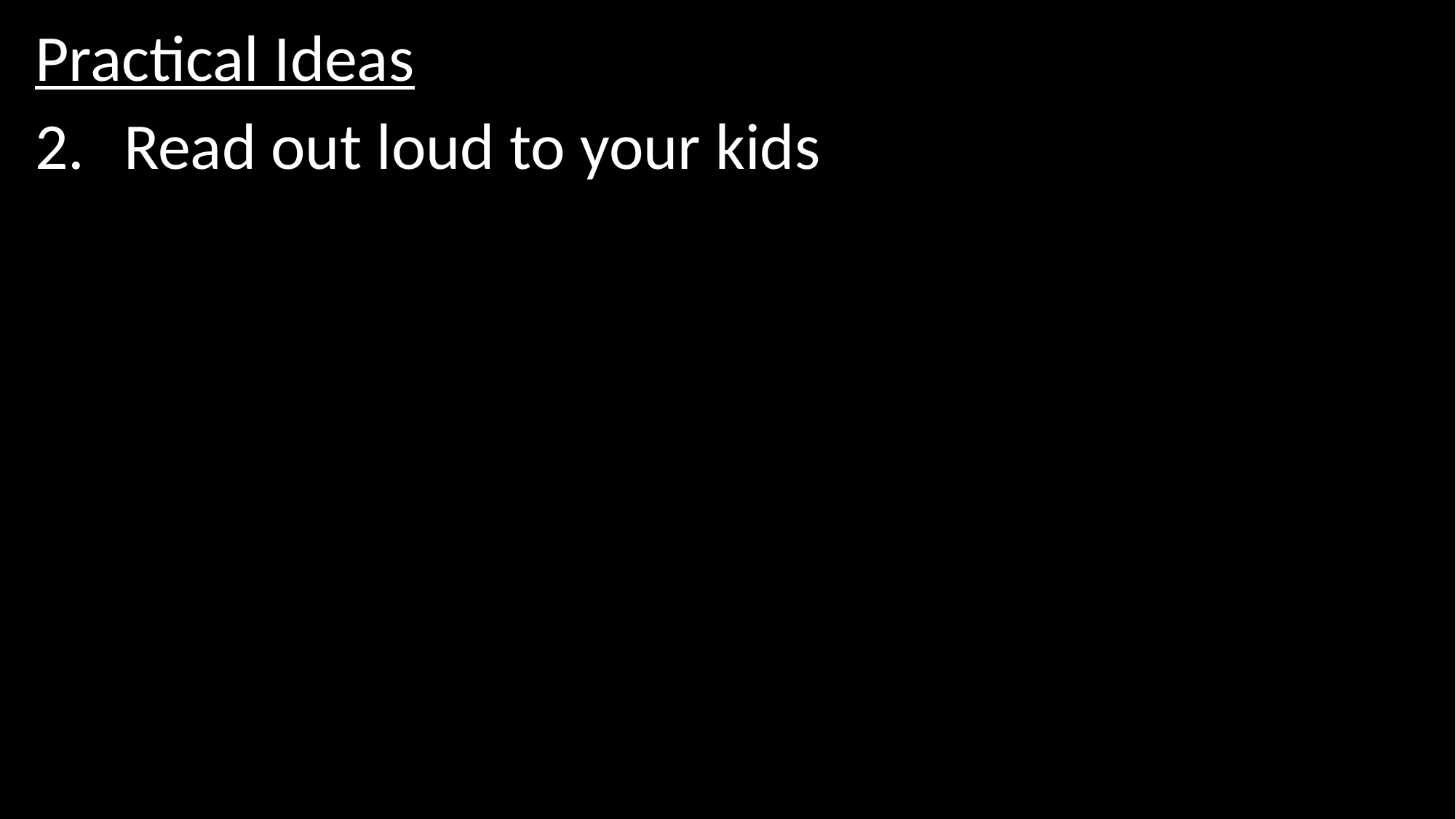

Practical Ideas
Read out loud to your kids

#